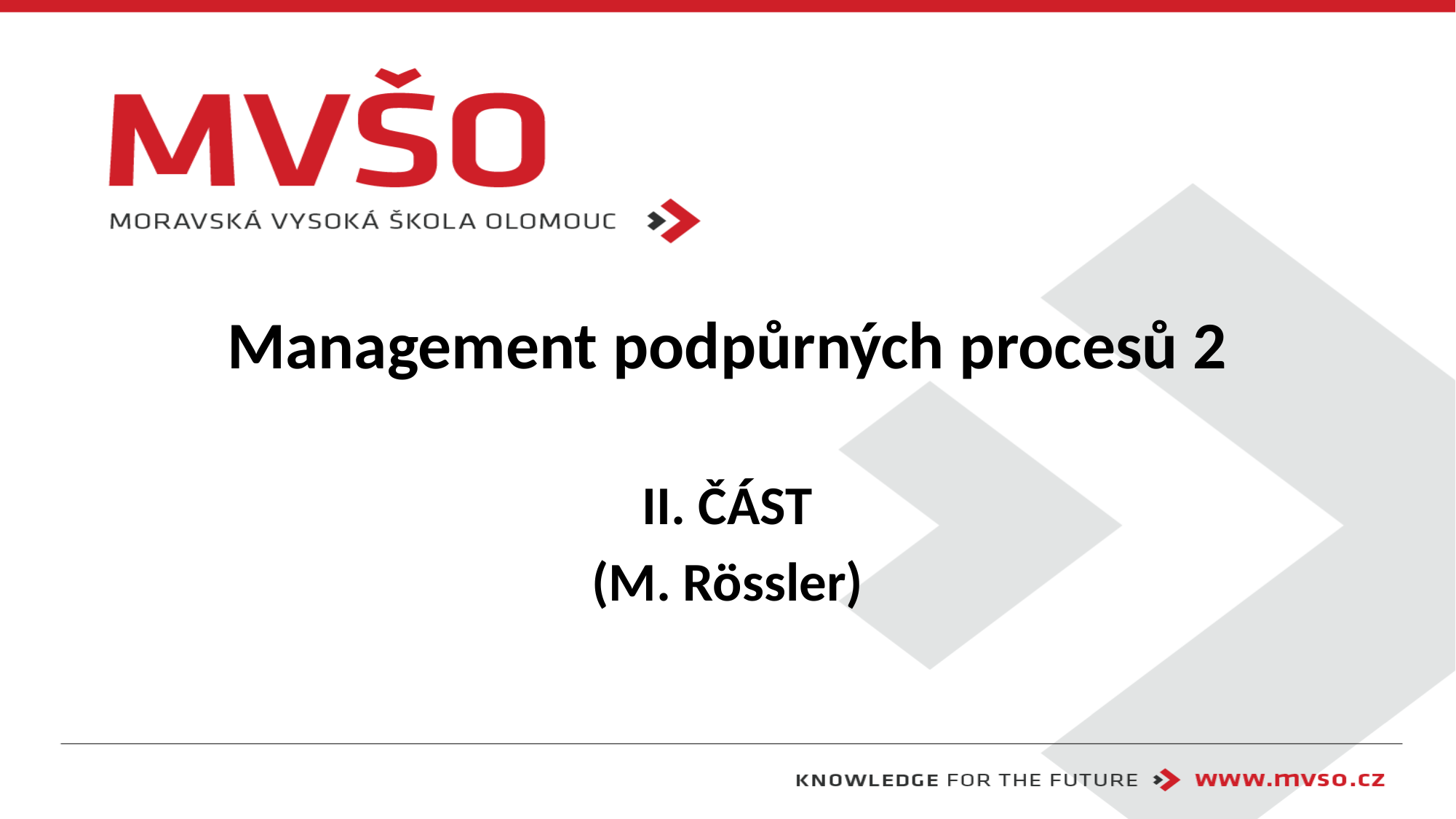

# Management podpůrných procesů 2
II. ČÁST
(M. Rössler)